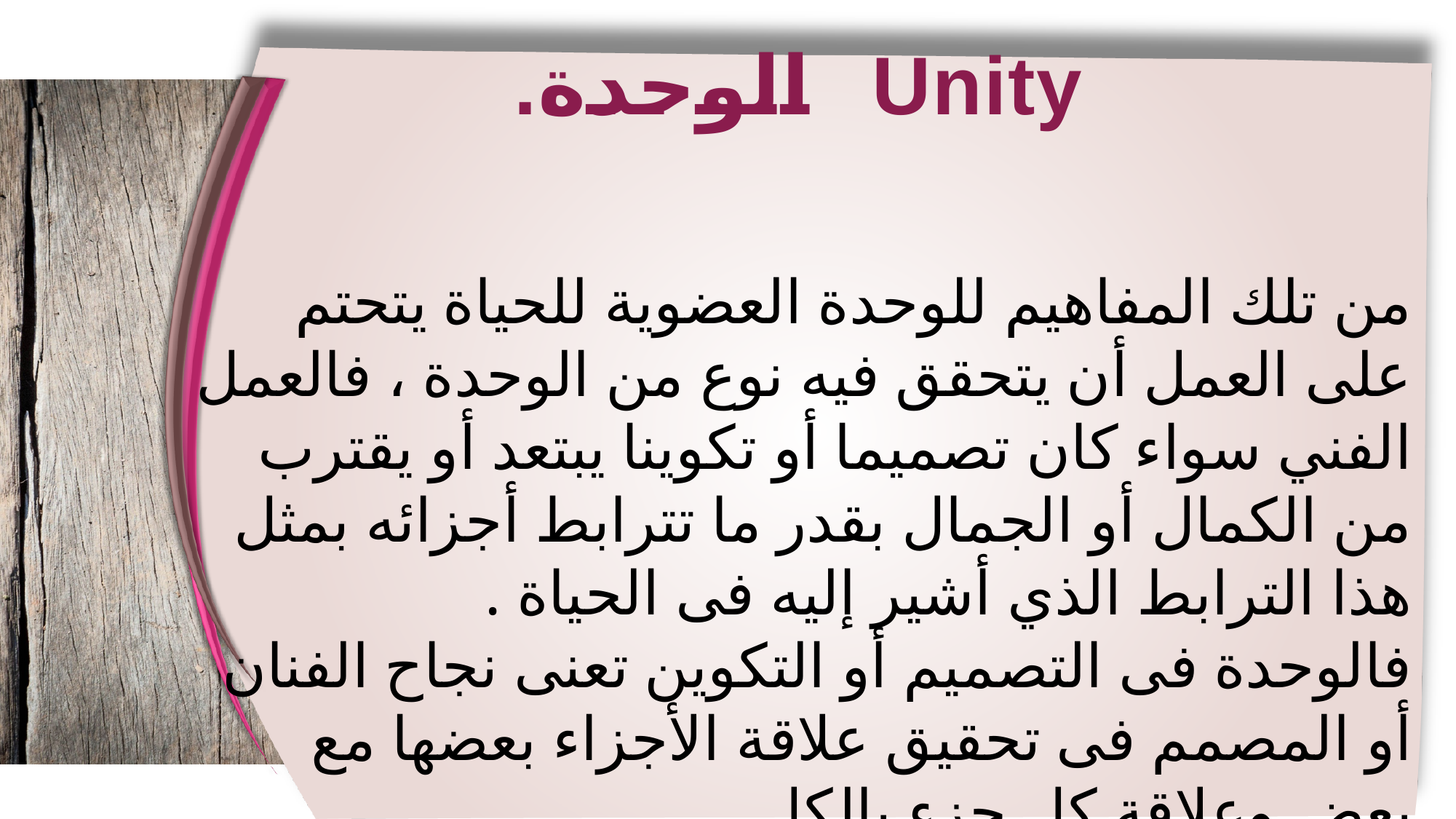

.الوحدة  Unity

من تلك المفاهيم للوحدة العضوية للحياة يتحتم على العمل أن يتحقق فيه نوع من الوحدة ، فالعمل الفني سواء كان تصميما أو تكوينا يبتعد أو يقترب من الكمال أو الجمال بقدر ما تترابط أجزائه بمثل هذا الترابط الذي أشير إليه فى الحياة .
فالوحدة فى التصميم أو التكوين تعنى نجاح الفنان أو المصمم فى تحقيق علاقة الأجزاء بعضها مع بعض وعلاقة كل جزء بالكل.